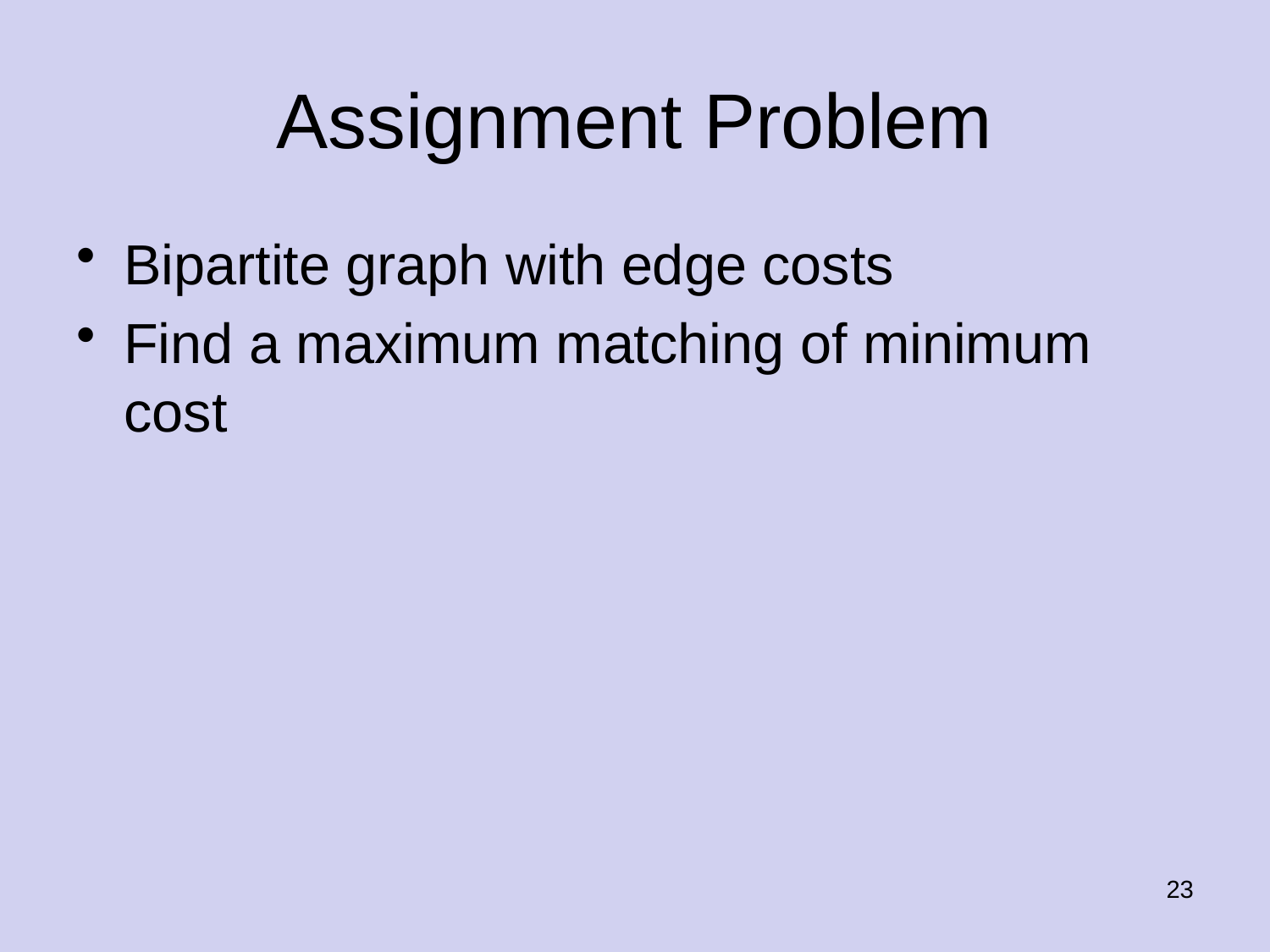

# Assignment Problem
Bipartite graph with edge costs
Find a maximum matching of minimum cost
23